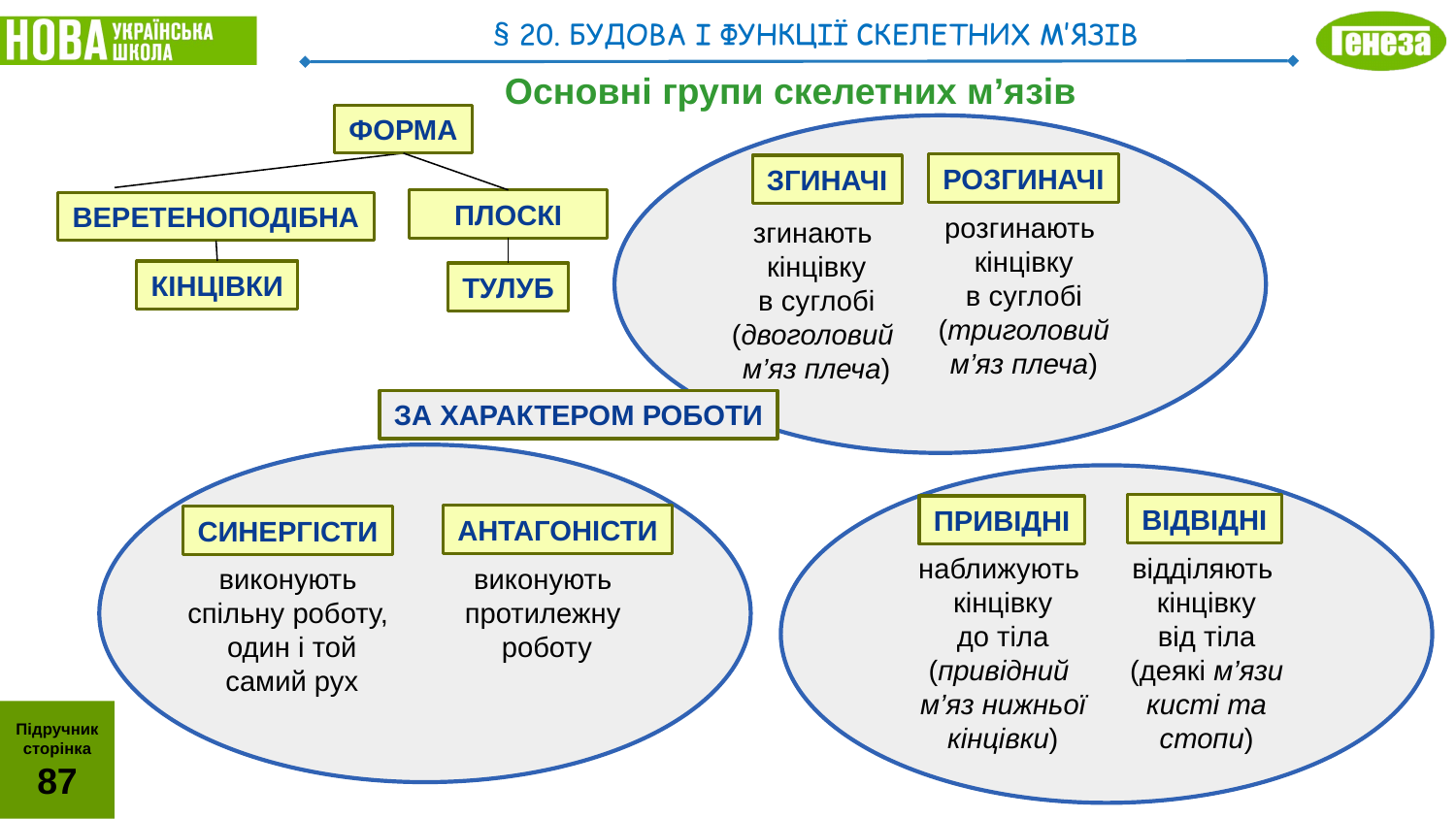

§ 20. БУДОВА І ФУНКЦІЇ СКЕЛЕТНИХ М’ЯЗІВ
Основні групи скелетних м’язів
форма

розгиначі
згиначі
плоскі
Веретеноподібна
розгинають
кінцівку
в суглобі (триголовий
м’яз плеча)
згинають
кінцівку
в суглобі
(двоголовий
м’яз плеча)
кінцівки
тулуб
За характером роботи

відвідні
привідні
антагоністи
синергісти
наближують
кінцівку
до тіла (привідний
м’яз нижньої кінцівки)
відділяють
кінцівку
від тіла (деякі м’язи кисті та стопи)
виконують
спільну роботу,
один і той
самий рух
виконують
протилежну
роботу
Підручник
сторінка
87